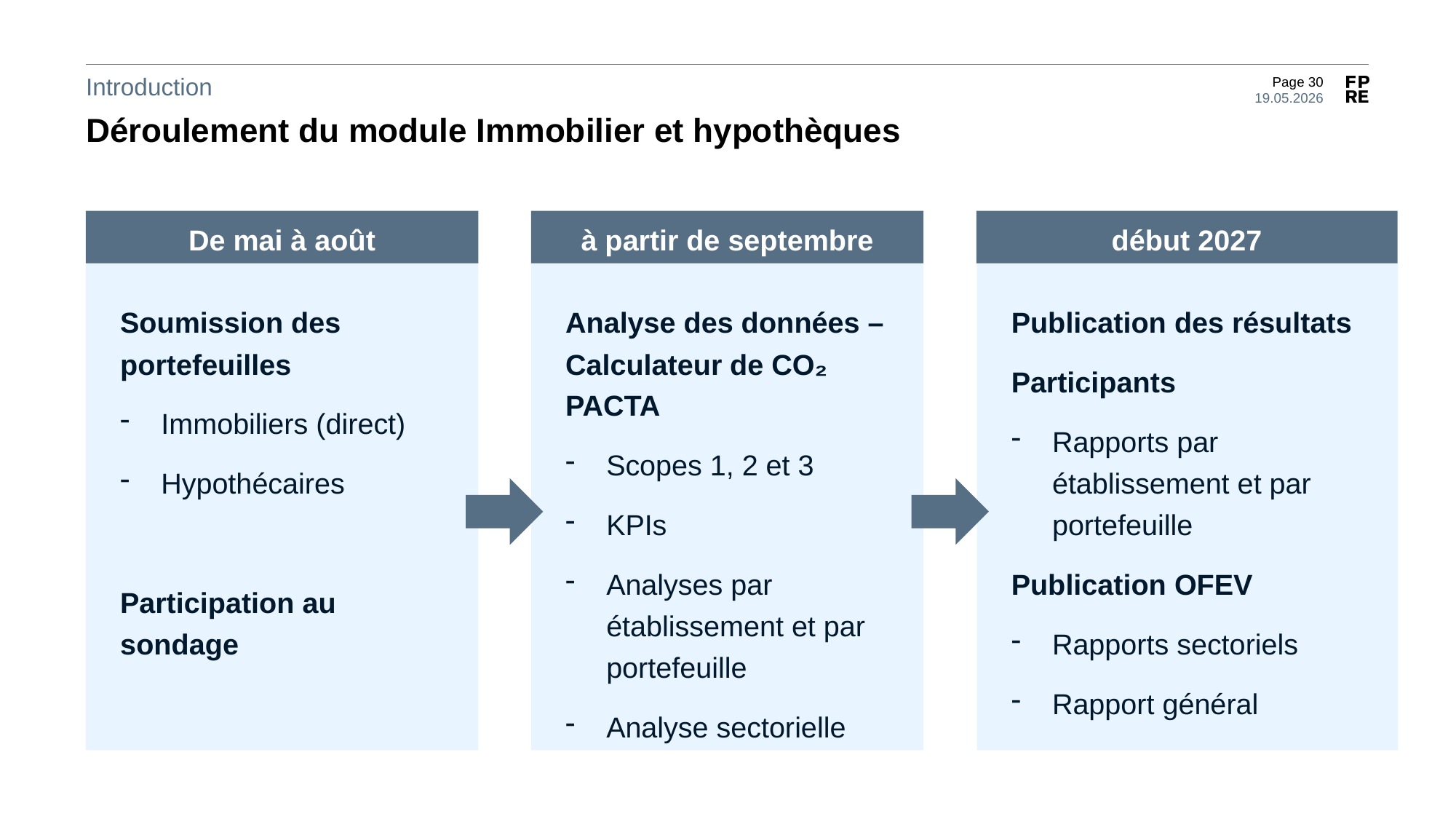

Introduction
Déroulement du module Immobilier et hypothèques

De mai à août
à partir de septembre
début 2027
Soumission des portefeuilles
Immobiliers (direct)
Hypothécaires

Participation au sondage
Analyse des données – Calculateur de CO₂ PACTA
Scopes 1, 2 et 3
KPIs
Analyses par établissement et par portefeuille
Analyse sectorielle
Publication des résultats
Participants
Rapports par établissement et par portefeuille
Publication OFEV
Rapports sectoriels
Rapport général